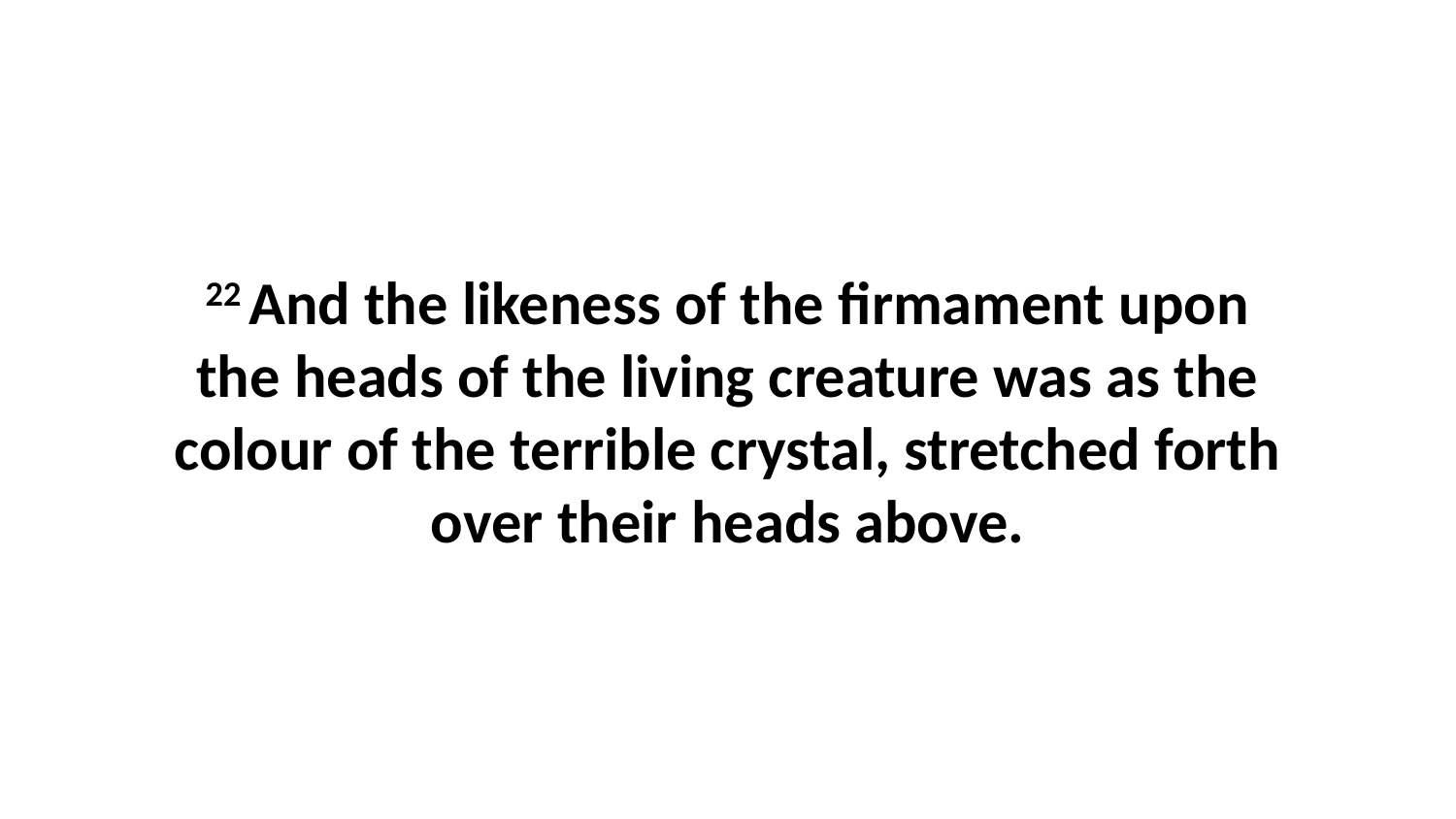

22 And the likeness of the firmament upon the heads of the living creature was as the colour of the terrible crystal, stretched forth over their heads above.